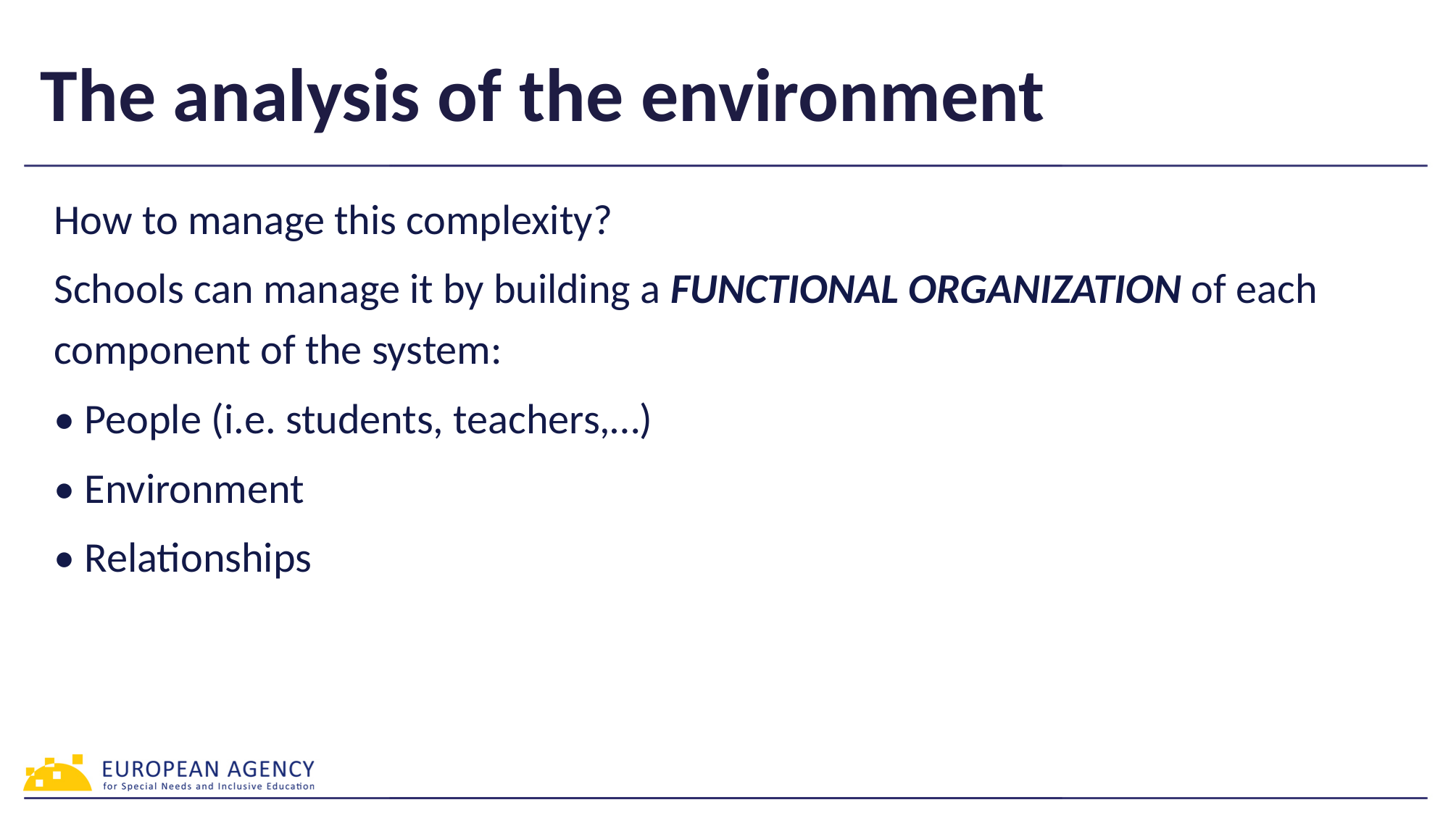

# The analysis of the environment
How to manage this complexity?
Schools can manage it by building a FUNCTIONAL ORGANIZATION of each component of the system:
• People (i.e. students, teachers,…)
• Environment
• Relationships